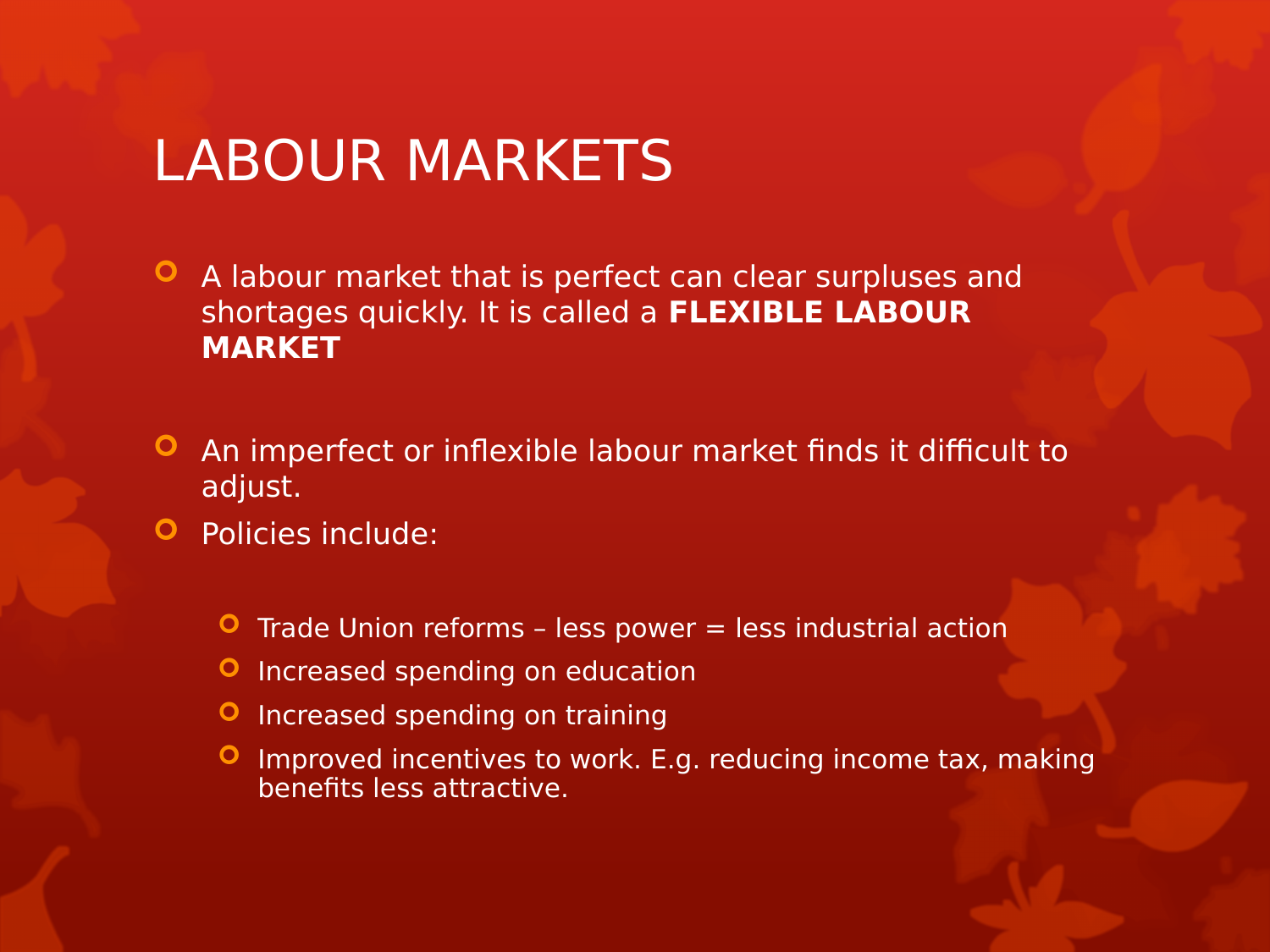

# LABOUR MARKETS
A labour market that is perfect can clear surpluses and shortages quickly. It is called a FLEXIBLE LABOUR MARKET

An imperfect or inflexible labour market finds it difficult to adjust.
Policies include:

Trade Union reforms – less power = less industrial action
Increased spending on education
Increased spending on training
Improved incentives to work. E.g. reducing income tax, making benefits less attractive.